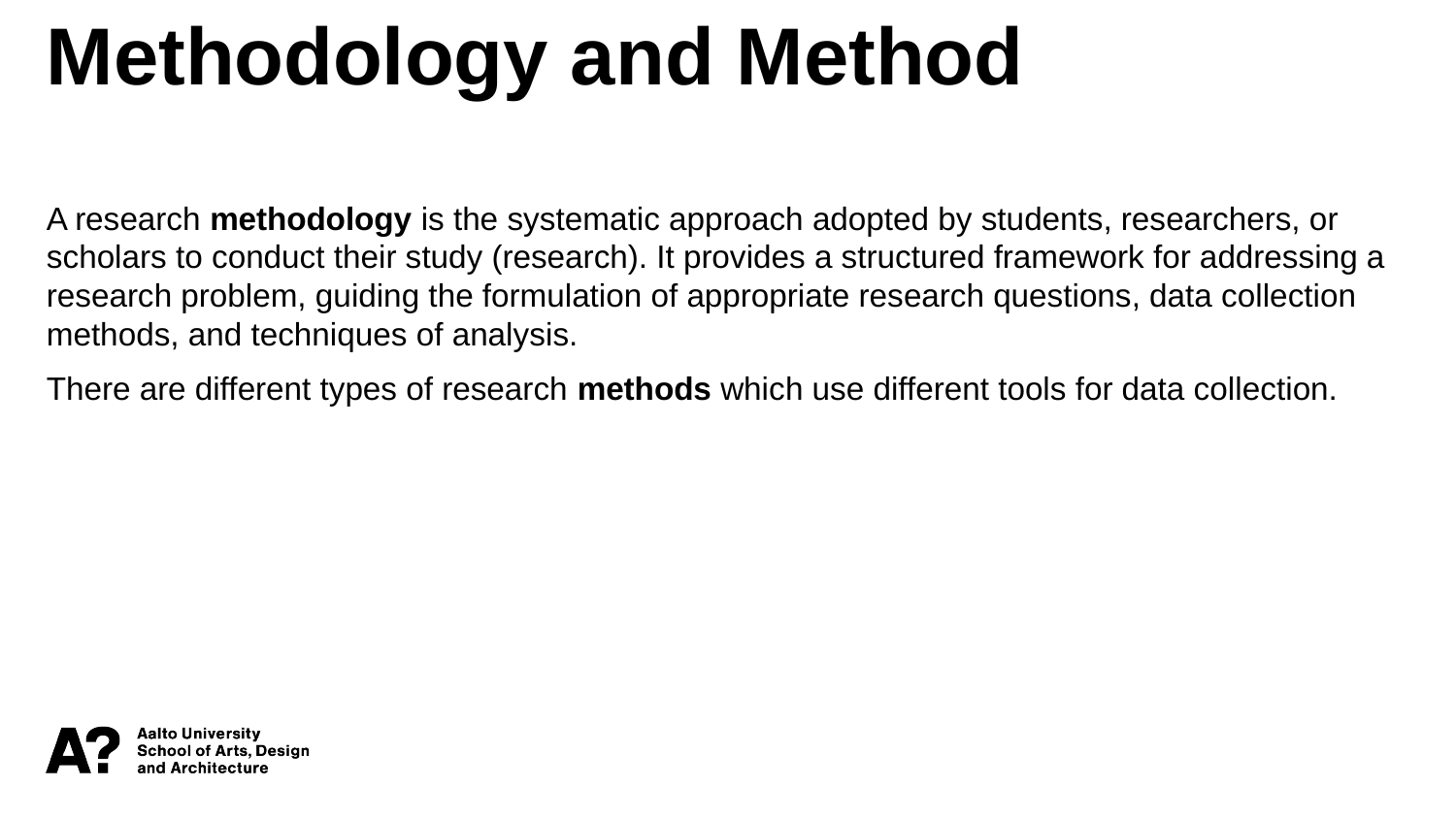

Methodology and Method
A research methodology is the systematic approach adopted by students, researchers, or scholars to conduct their study (research). It provides a structured framework for addressing a research problem, guiding the formulation of appropriate research questions, data collection methods, and techniques of analysis.
There are different types of research methods which use different tools for data collection.